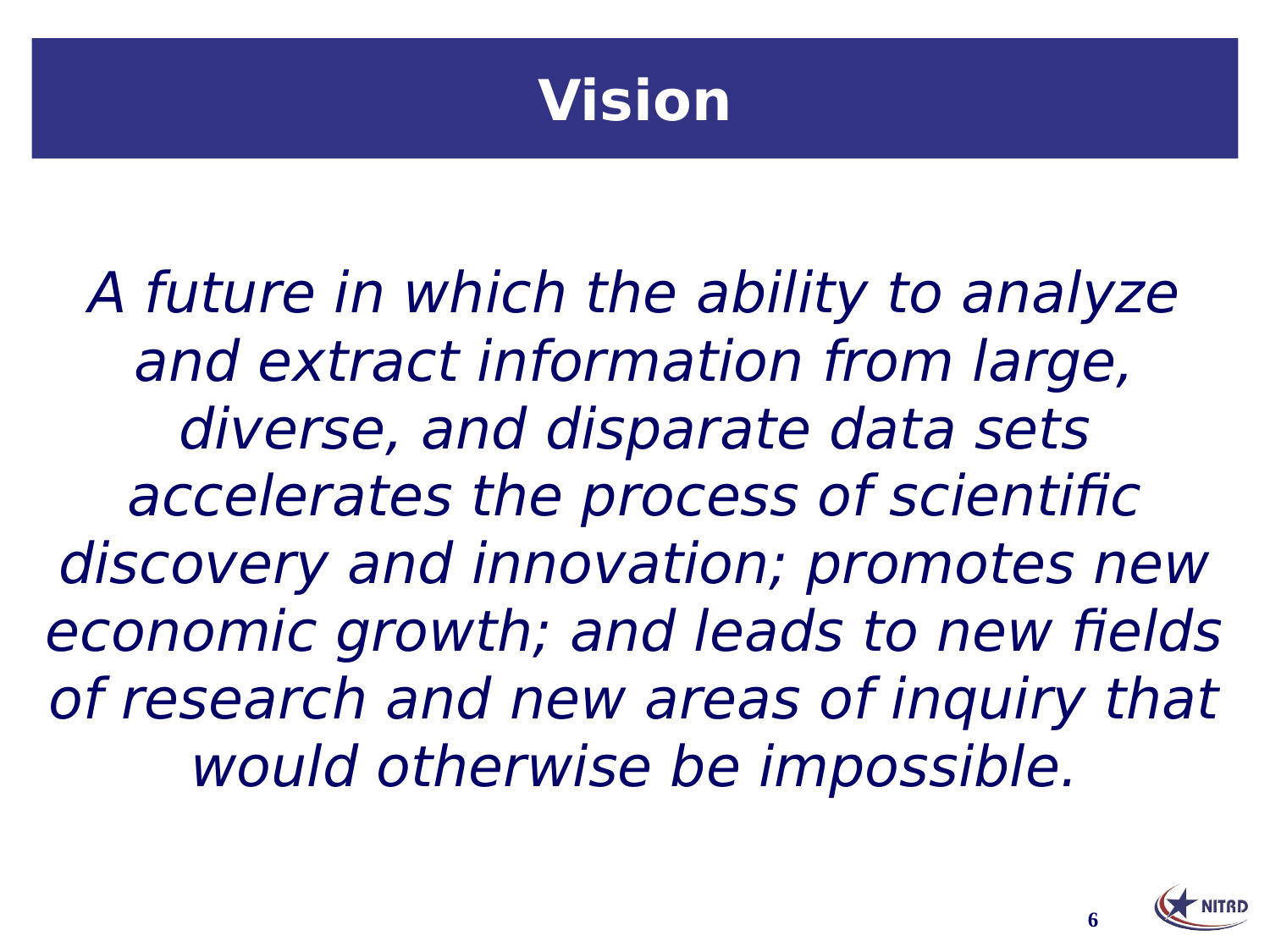

# Vision

A future in which the ability to analyze and extract information from large, diverse, and disparate data sets accelerates the process of scientific discovery and innovation; promotes new economic growth; and leads to new fields of research and new areas of inquiry that would otherwise be impossible.
6